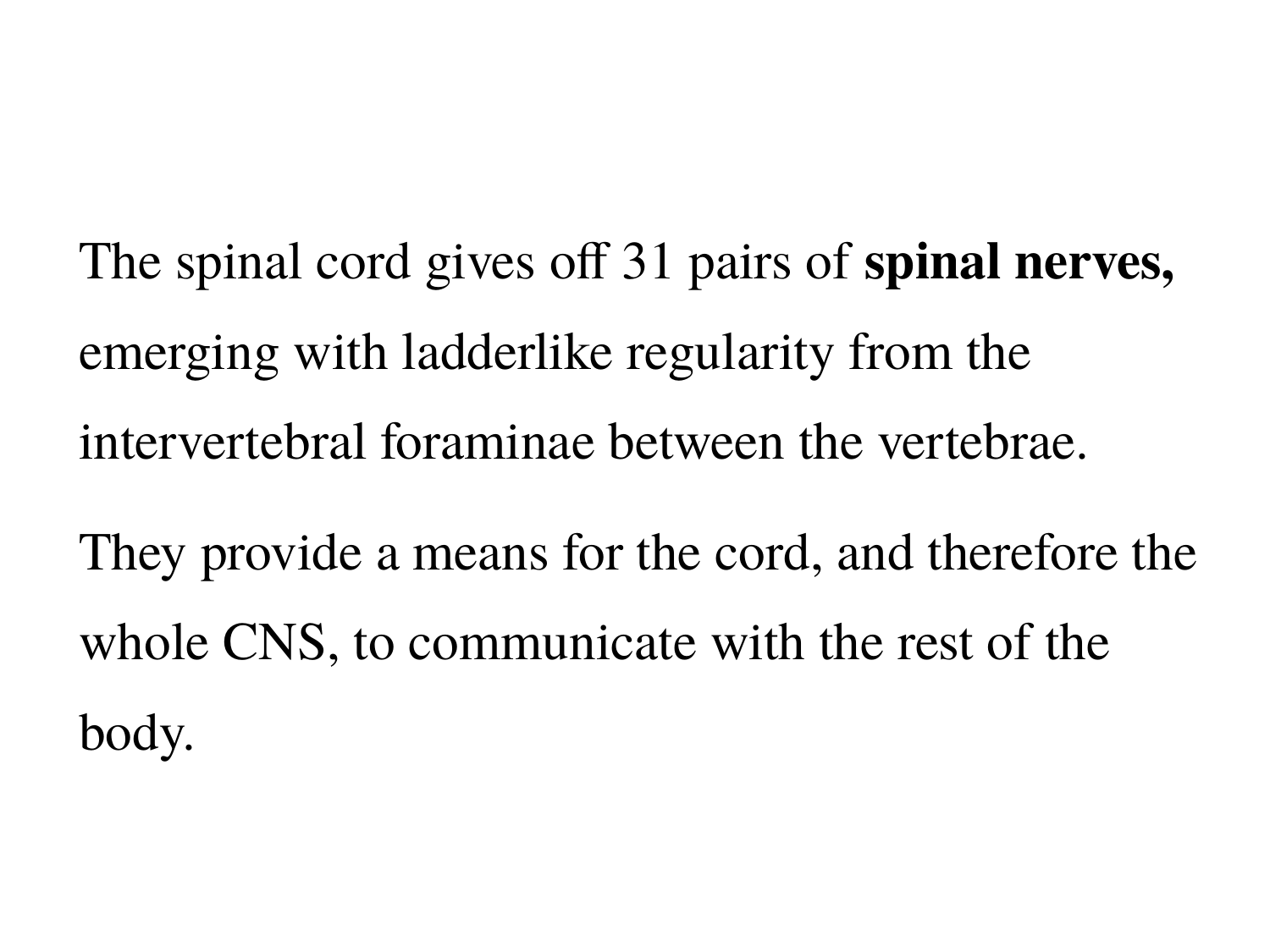

The spinal cord gives off 31 pairs of spinal nerves, emerging with ladderlike regularity from the intervertebral foraminae between the vertebrae.
They provide a means for the cord, and therefore the whole CNS, to communicate with the rest of the body.